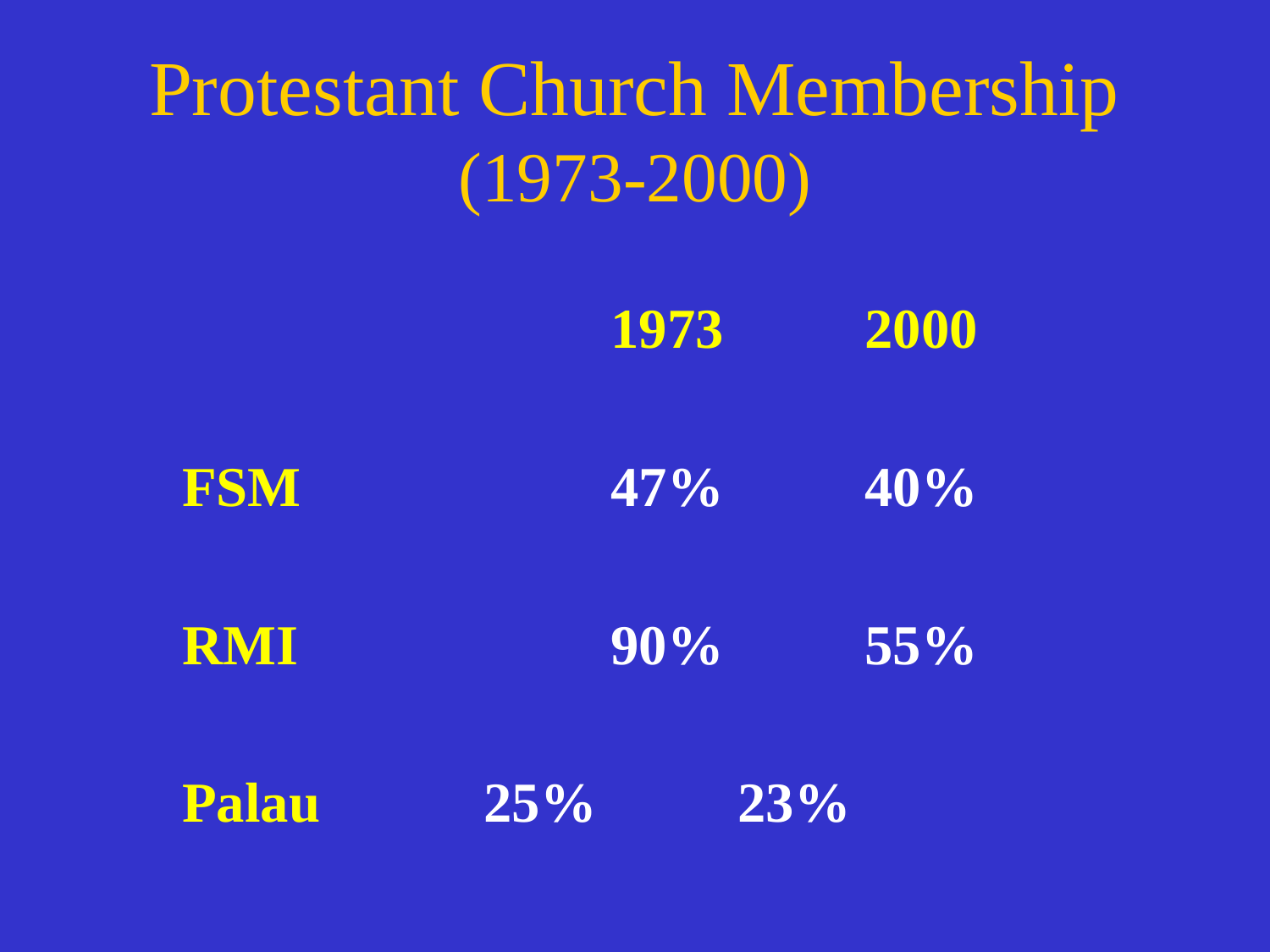

# Protestant Church Membership (1973-2000)
				1973		2000

FSM			47%		40%

RMI			90%		55%

Palau		25%		23%